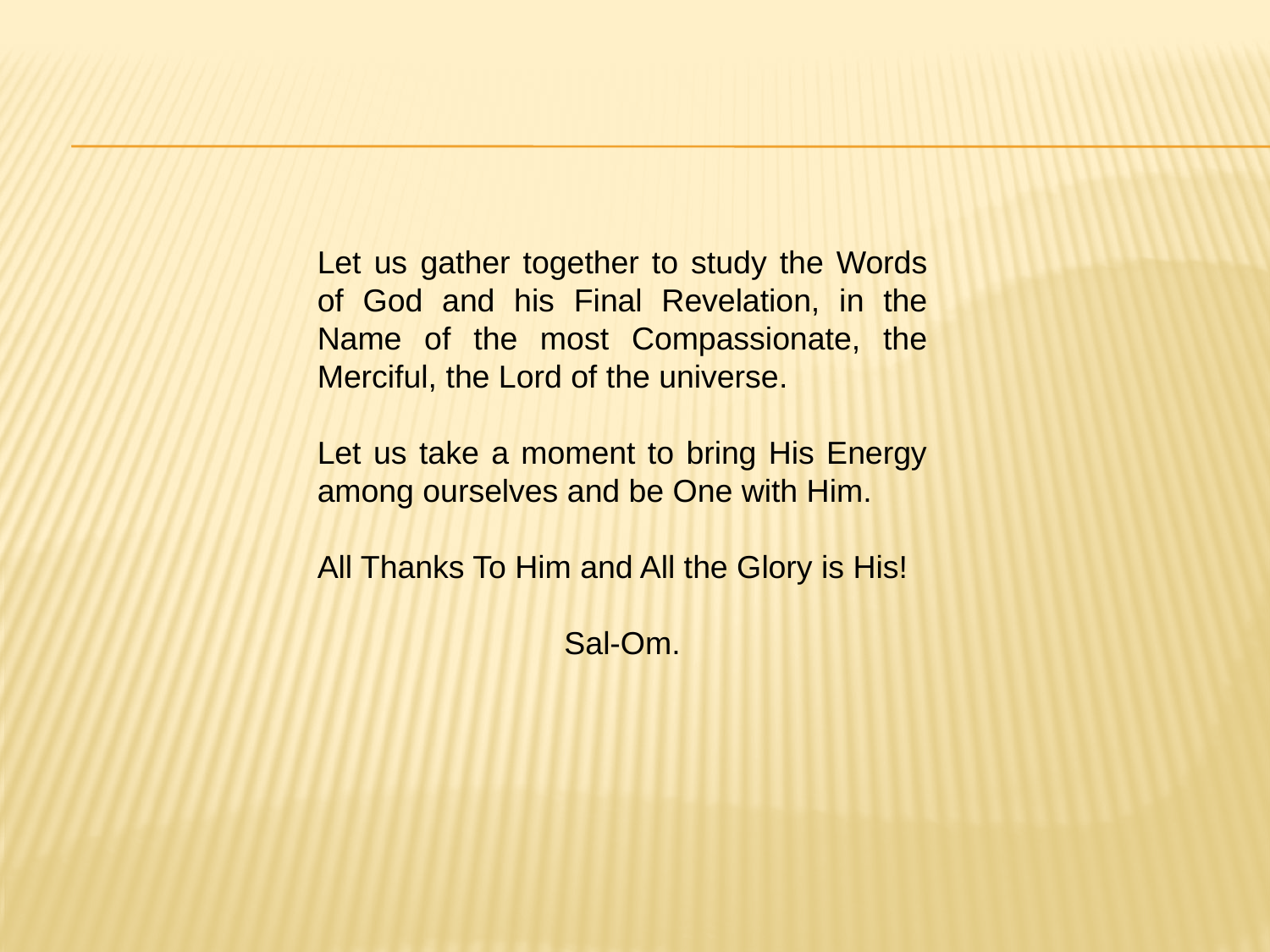

Let us gather together to study the Words of God and his Final Revelation, in the Name of the most Compassionate, the Merciful, the Lord of the universe.

Let us take a moment to bring His Energy among ourselves and be One with Him.

All Thanks To Him and All the Glory is His!

Sal-Om.